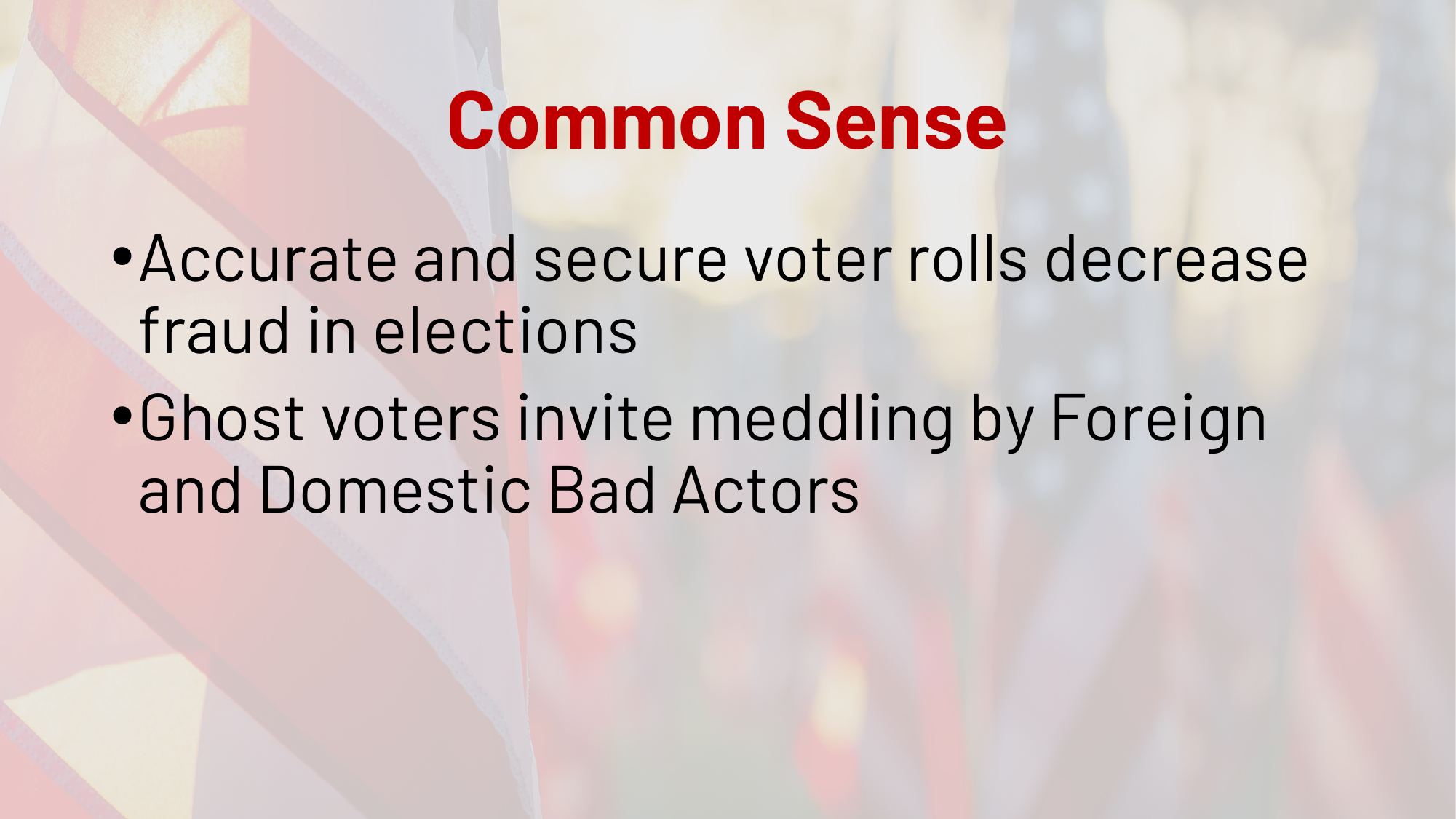

# Common Sense
Accurate and secure voter rolls decrease fraud in elections
Ghost voters invite meddling by Foreign and Domestic Bad Actors